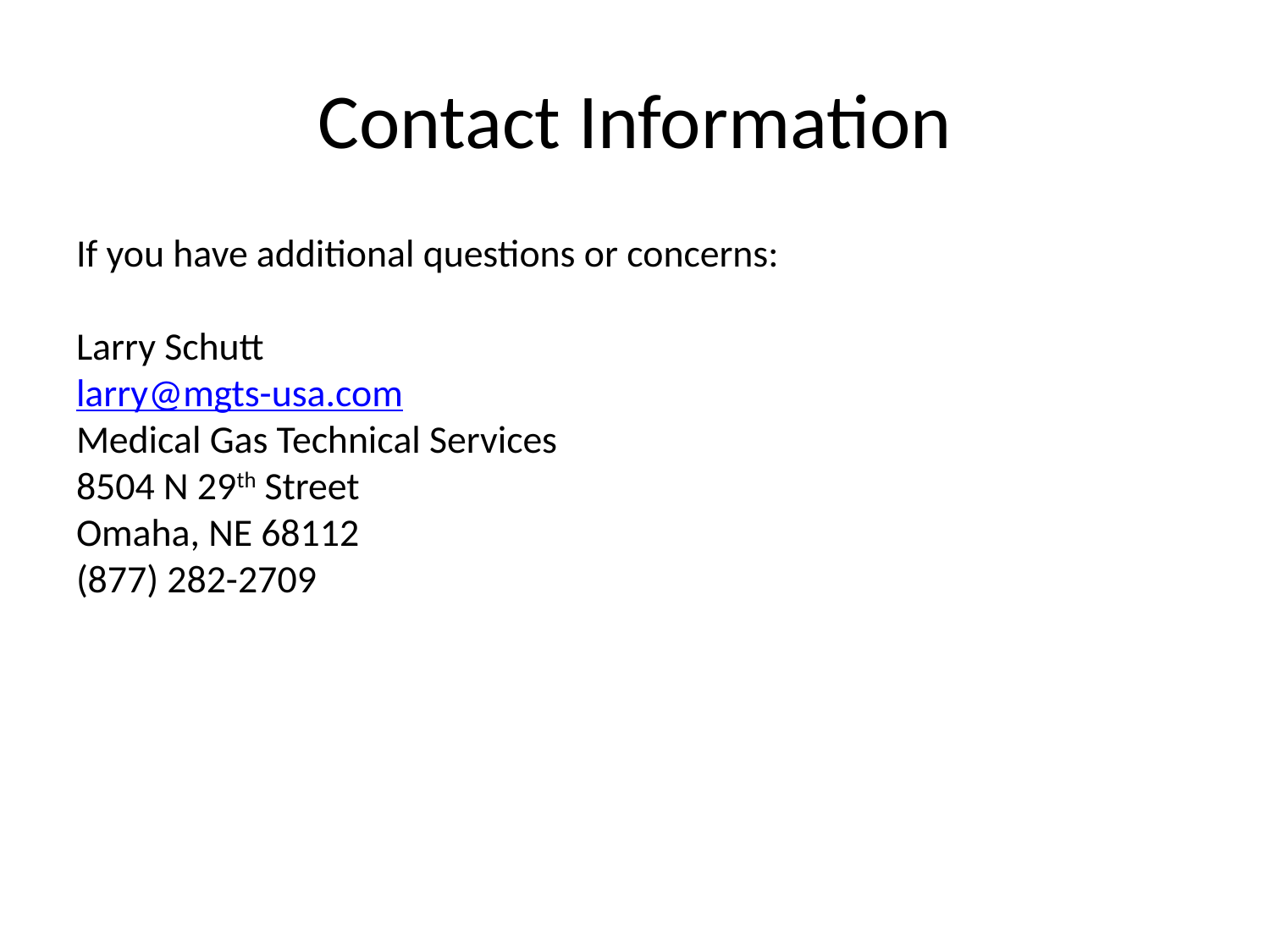

# Contact Information
If you have additional questions or concerns:

Larry Schutt
larry@mgts-usa.com
Medical Gas Technical Services
8504 N 29th Street
Omaha, NE 68112
(877) 282-2709